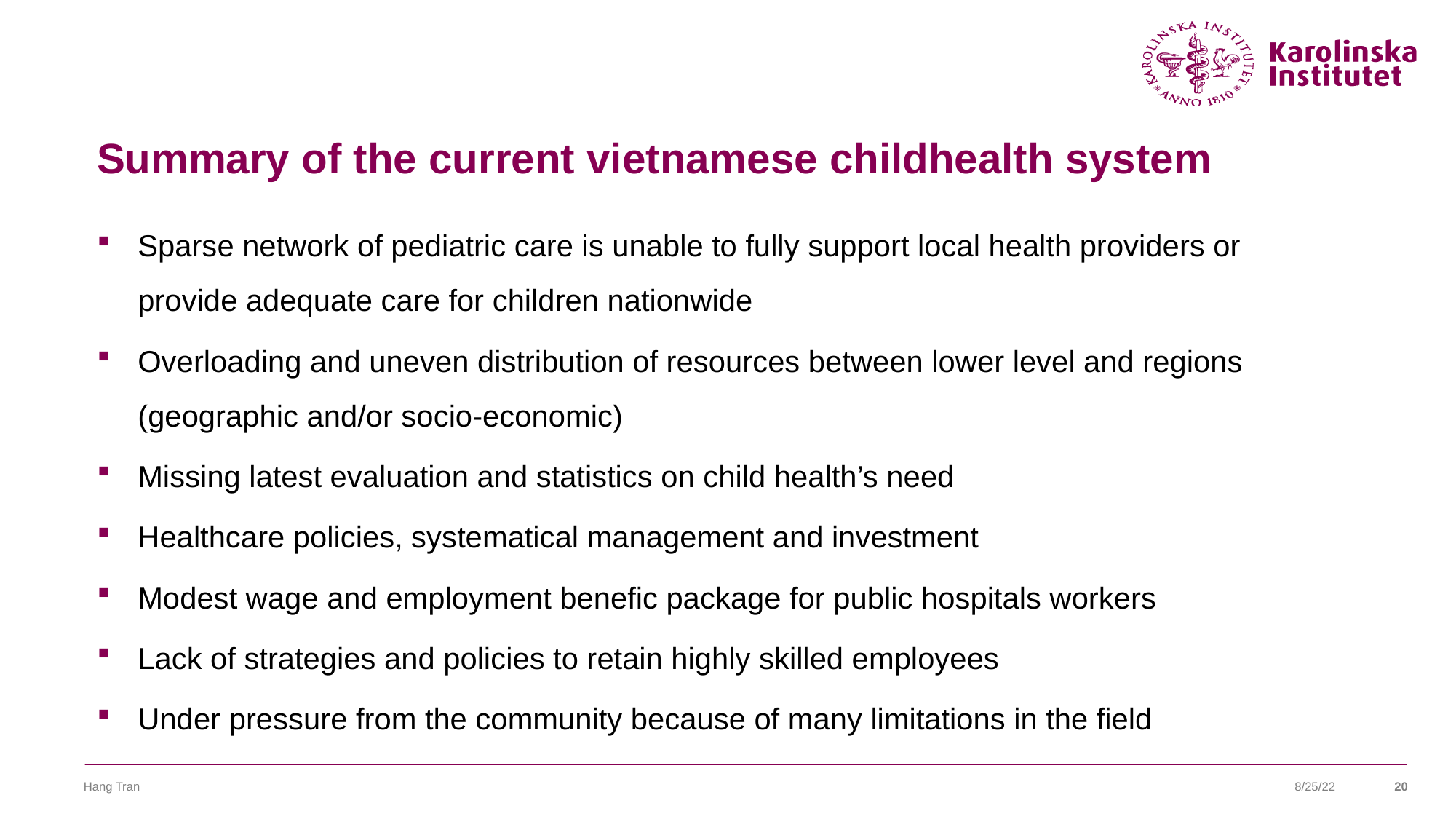

# Summary of the current vietnamese childhealth system
Sparse network of pediatric care is unable to fully support local health providers or provide adequate care for children nationwide
Overloading and uneven distribution of resources between lower level and regions (geographic and/or socio-economic)
Missing latest evaluation and statistics on child health’s need
Healthcare policies, systematical management and investment
Modest wage and employment benefic package for public hospitals workers
Lack of strategies and policies to retain highly skilled employees
Under pressure from the community because of many limitations in the field
Hang Tran
8/25/22
20